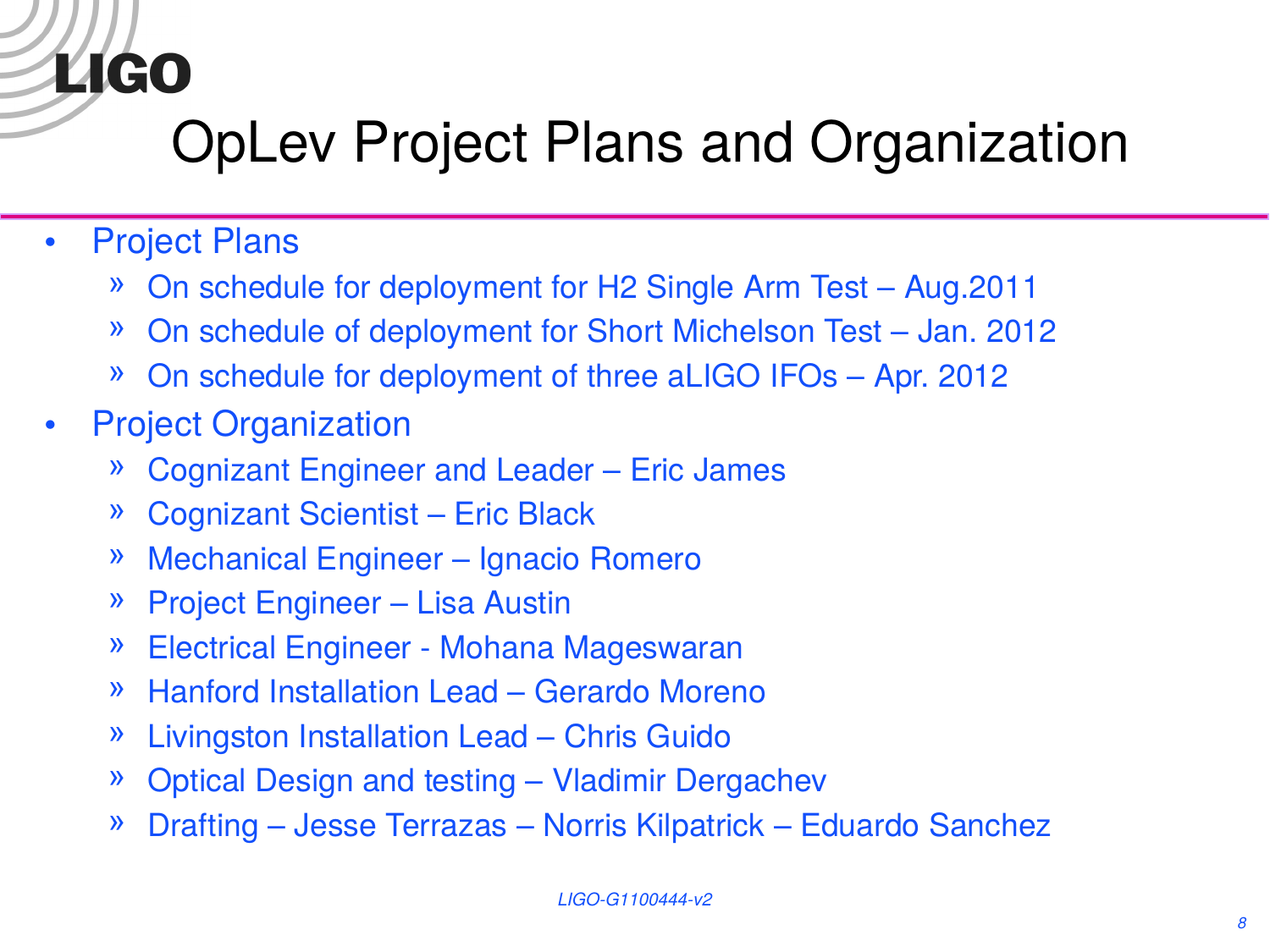

# OpLev Project Plans and Organization
Project Plans
On schedule for deployment for H2 Single Arm Test – Aug.2011
On schedule of deployment for Short Michelson Test – Jan. 2012
On schedule for deployment of three aLIGO IFOs – Apr. 2012
Project Organization
Cognizant Engineer and Leader – Eric James
Cognizant Scientist – Eric Black
Mechanical Engineer – Ignacio Romero
Project Engineer – Lisa Austin
Electrical Engineer - Mohana Mageswaran
Hanford Installation Lead – Gerardo Moreno
Livingston Installation Lead – Chris Guido
Optical Design and testing – Vladimir Dergachev
Drafting – Jesse Terrazas – Norris Kilpatrick – Eduardo Sanchez

LIGO-G1100444-v2
8